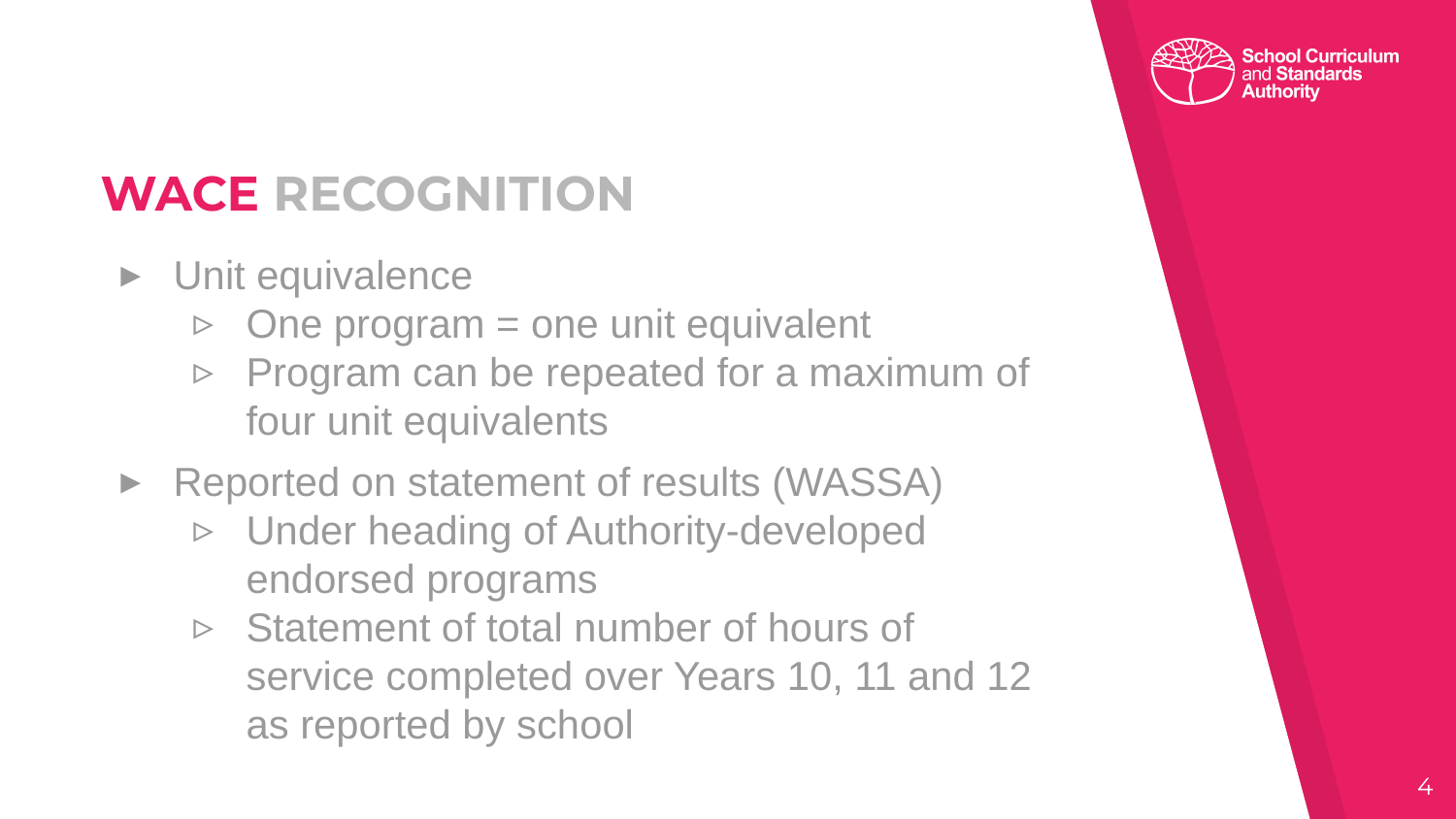

# WACE RECOGNITION
Unit equivalence
One program = one unit equivalent
Program can be repeated for a maximum of four unit equivalents
Reported on statement of results (WASSA)
Under heading of Authority-developed endorsed programs
Statement of total number of hours of service completed over Years 10, 11 and 12 as reported by school
4